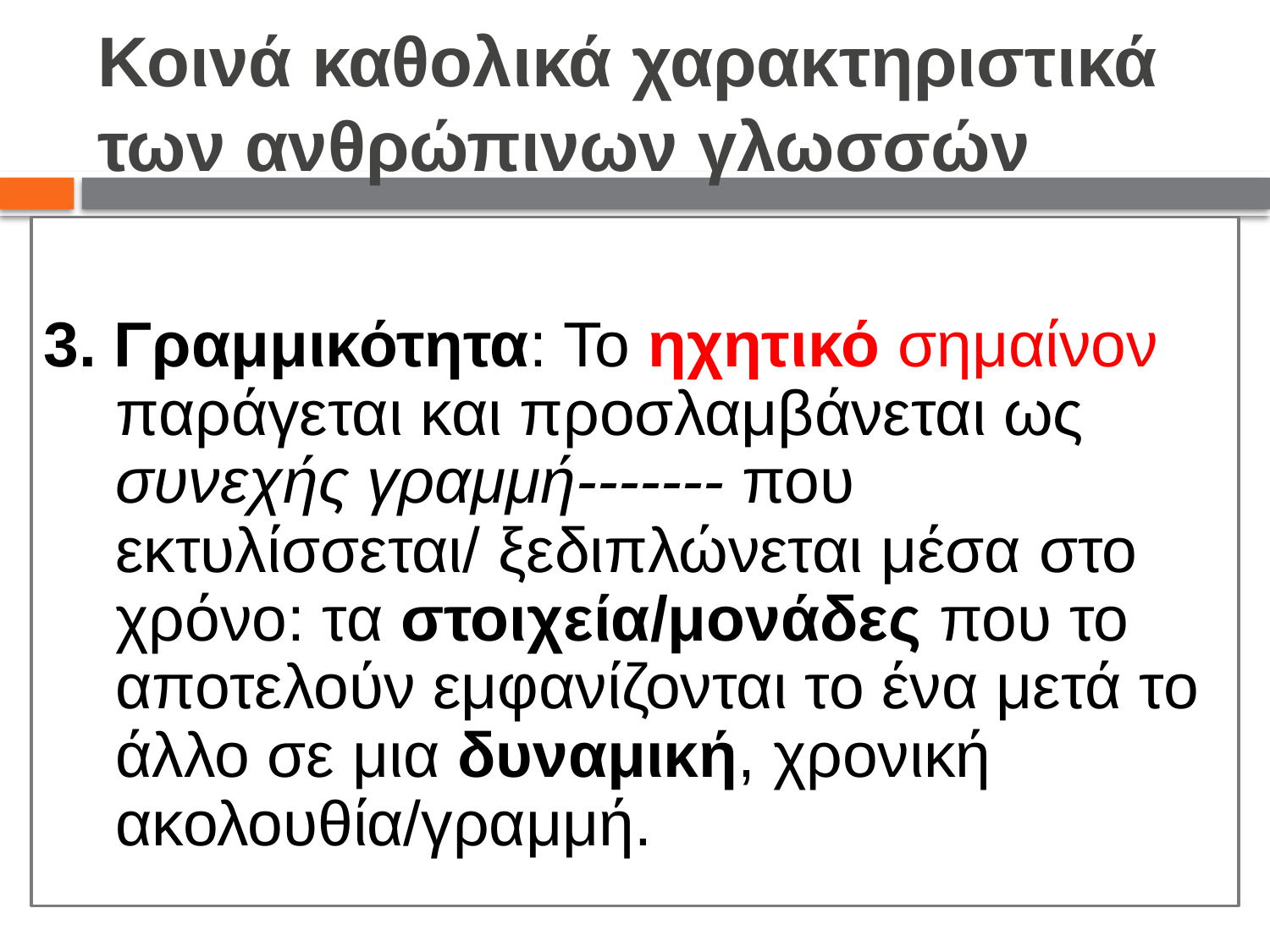

# Κοινά καθολικά χαρακτηριστικά των ανθρώπινων γλωσσών

3. Γραμμικότητα: Το ηχητικό σημαίνον παράγεται και προσλαμβάνεται ως συνεχής γραμμή------- που εκτυλίσσεται/ ξεδιπλώνεται μέσα στο χρόνο: τα στοιχεία/μονάδες που το αποτελούν εμφανίζονται το ένα μετά το άλλο σε μια δυναμική, χρονική ακολουθία/γραμμή.